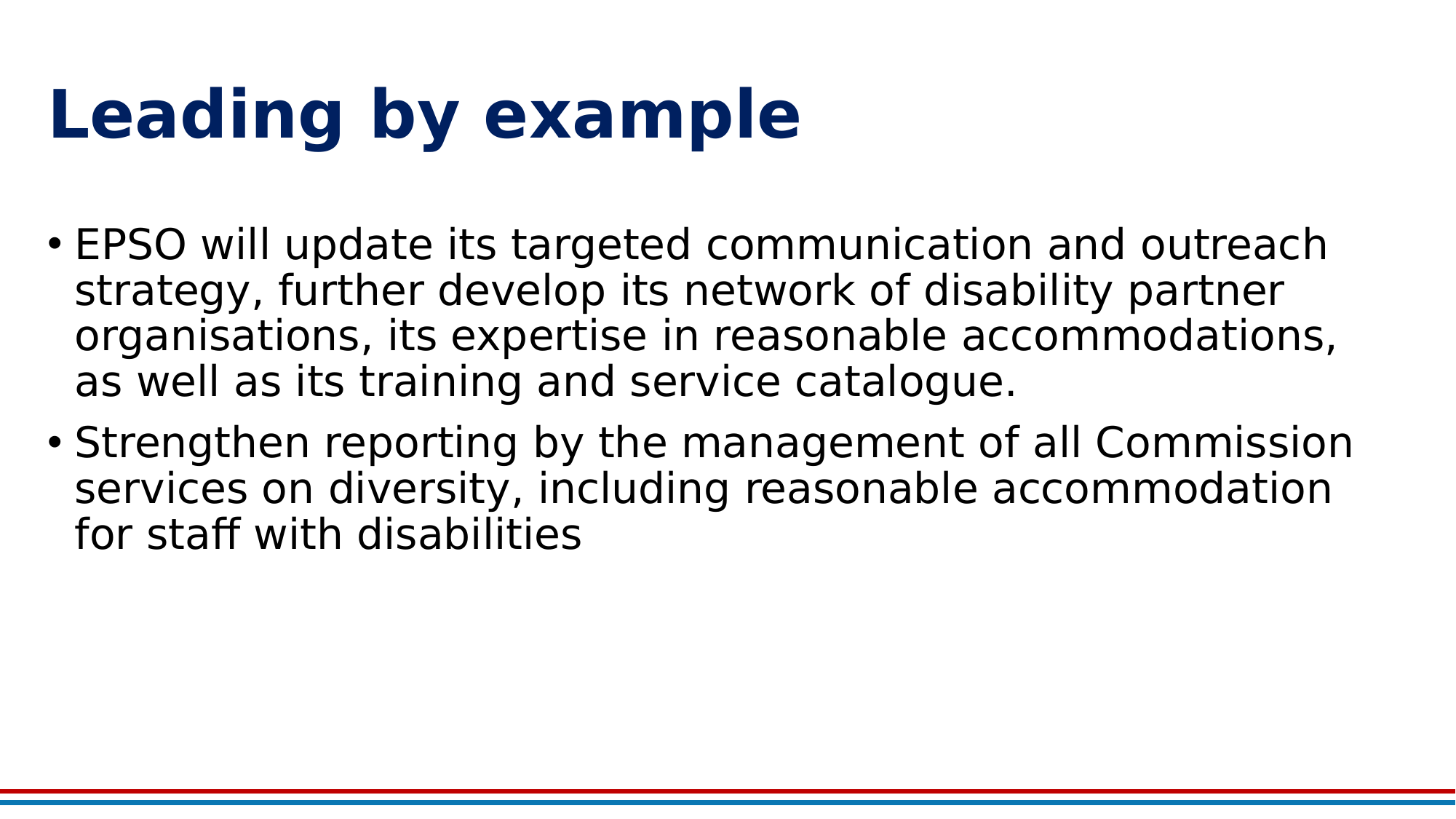

# Leading by example
EPSO will update its targeted communication and outreach strategy, further develop its network of disability partner organisations, its expertise in reasonable accommodations, as well as its training and service catalogue.
Strengthen reporting by the management of all Commission services on diversity, including reasonable accommodation for staff with disabilities